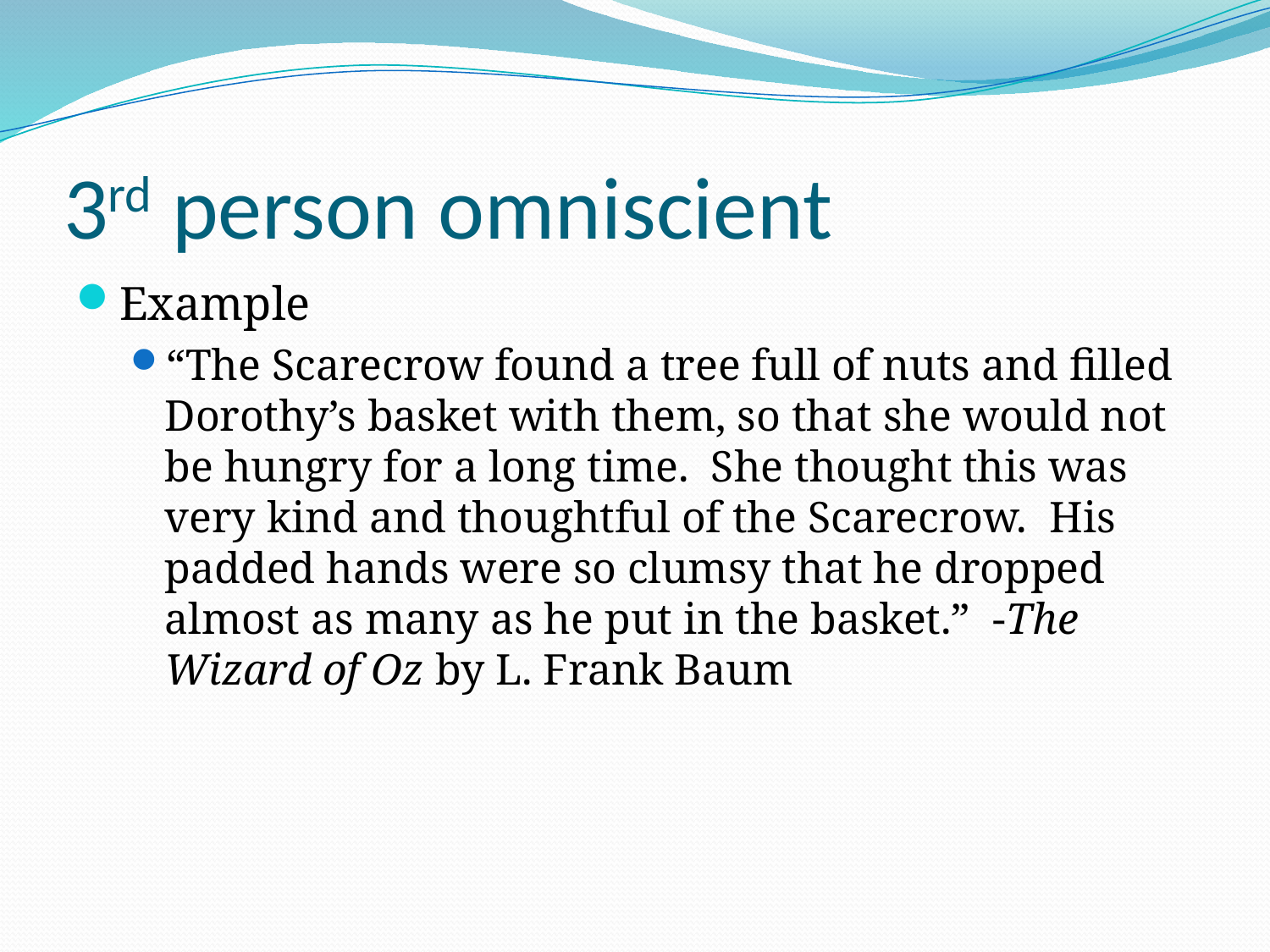

# 3rd person omniscient
Example
“The Scarecrow found a tree full of nuts and filled Dorothy’s basket with them, so that she would not be hungry for a long time.  She thought this was very kind and thoughtful of the Scarecrow.  His padded hands were so clumsy that he dropped almost as many as he put in the basket.”  -The Wizard of Oz by L. Frank Baum